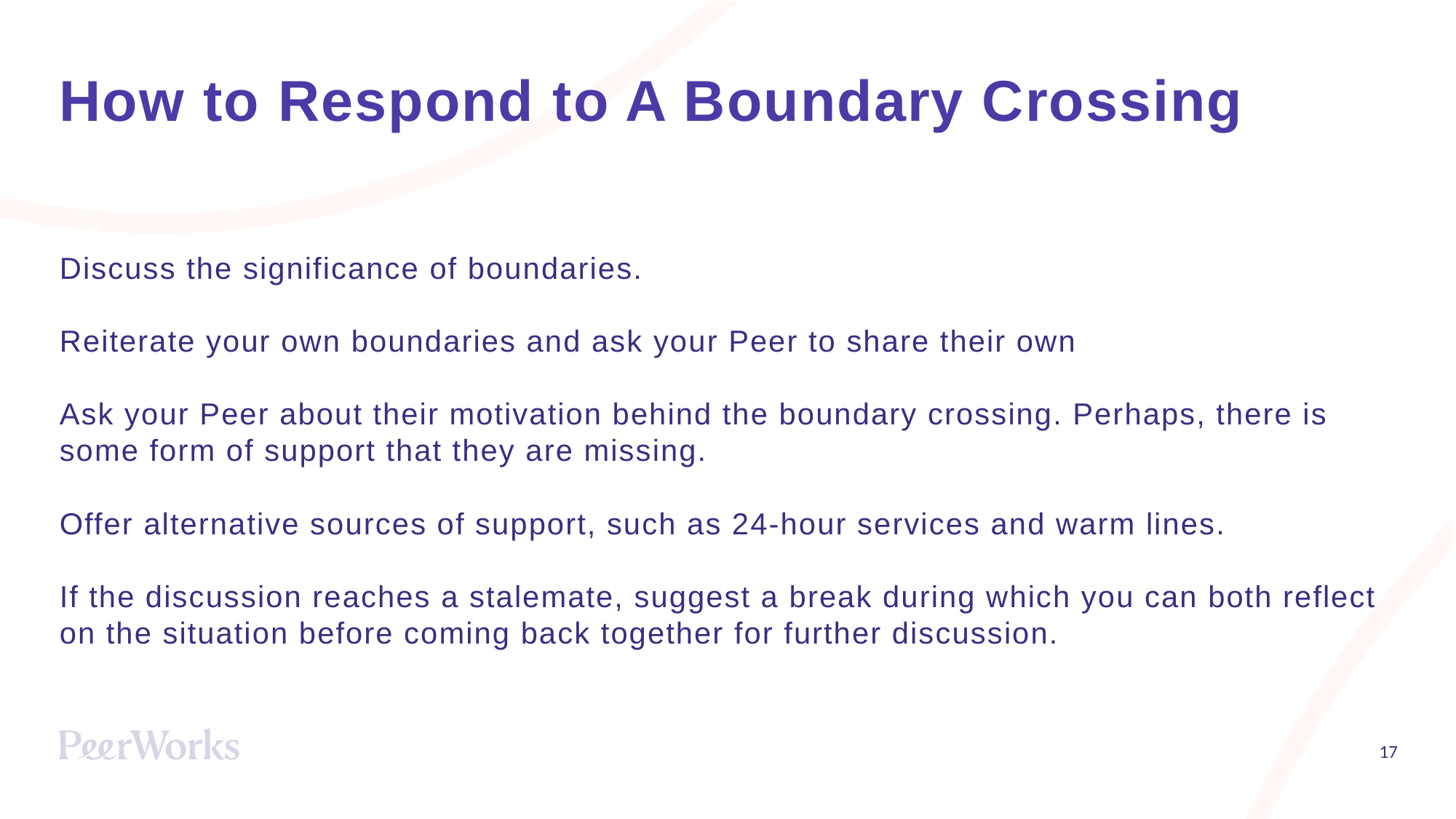

# How to Respond to A Boundary Crossing
Discuss the significance of boundaries.

Reiterate your own boundaries and ask your Peer to share their own

Ask your Peer about their motivation behind the boundary crossing. Perhaps, there is some form of support that they are missing.

Offer alternative sources of support, such as 24-hour services and warm lines.

If the discussion reaches a stalemate, suggest a break during which you can both reflect on the situation before coming back together for further discussion.

17